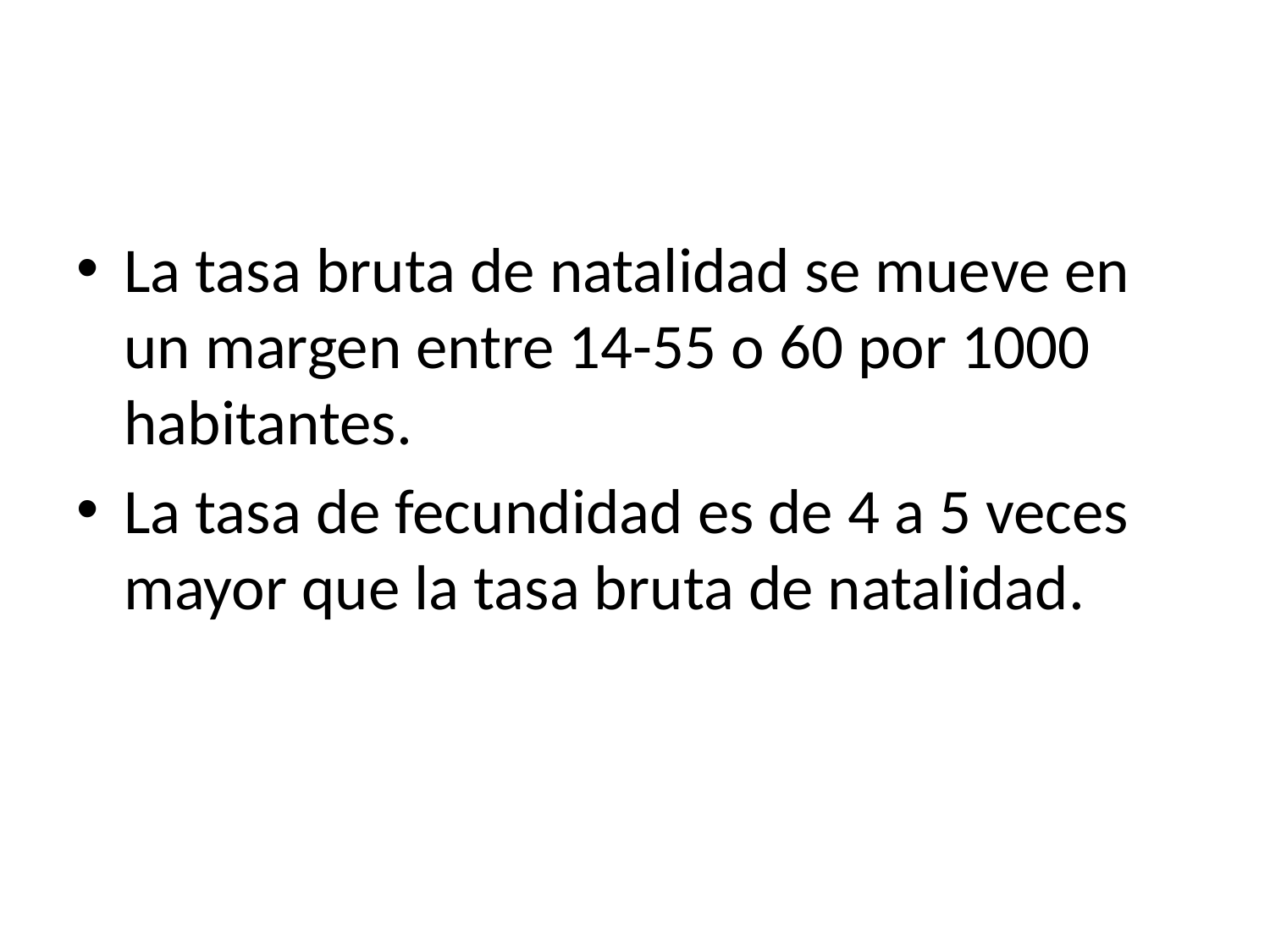

La tasa bruta de natalidad se mueve en un margen entre 14-55 o 60 por 1000 habitantes.
La tasa de fecundidad es de 4 a 5 veces mayor que la tasa bruta de natalidad.